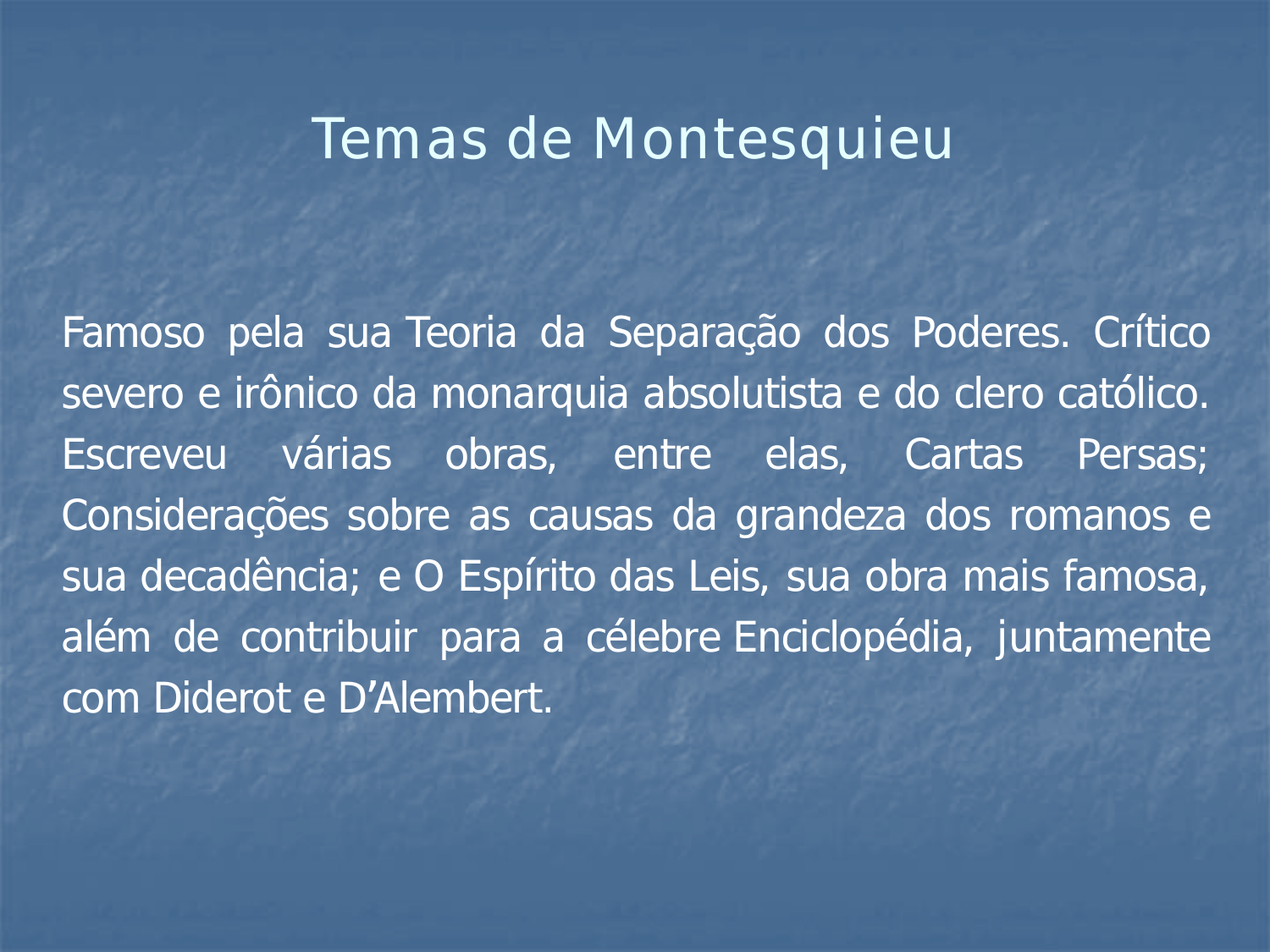

Temas de Montesquieu
Famoso pela sua Teoria da Separação dos Poderes. Crítico severo e irônico da monarquia absolutista e do clero católico. Escreveu várias obras, entre elas, Cartas Persas; Considerações sobre as causas da grandeza dos romanos e sua decadência; e O Espírito das Leis, sua obra mais famosa, além de contribuir para a célebre Enciclopédia, juntamente com Diderot e D’Alembert.